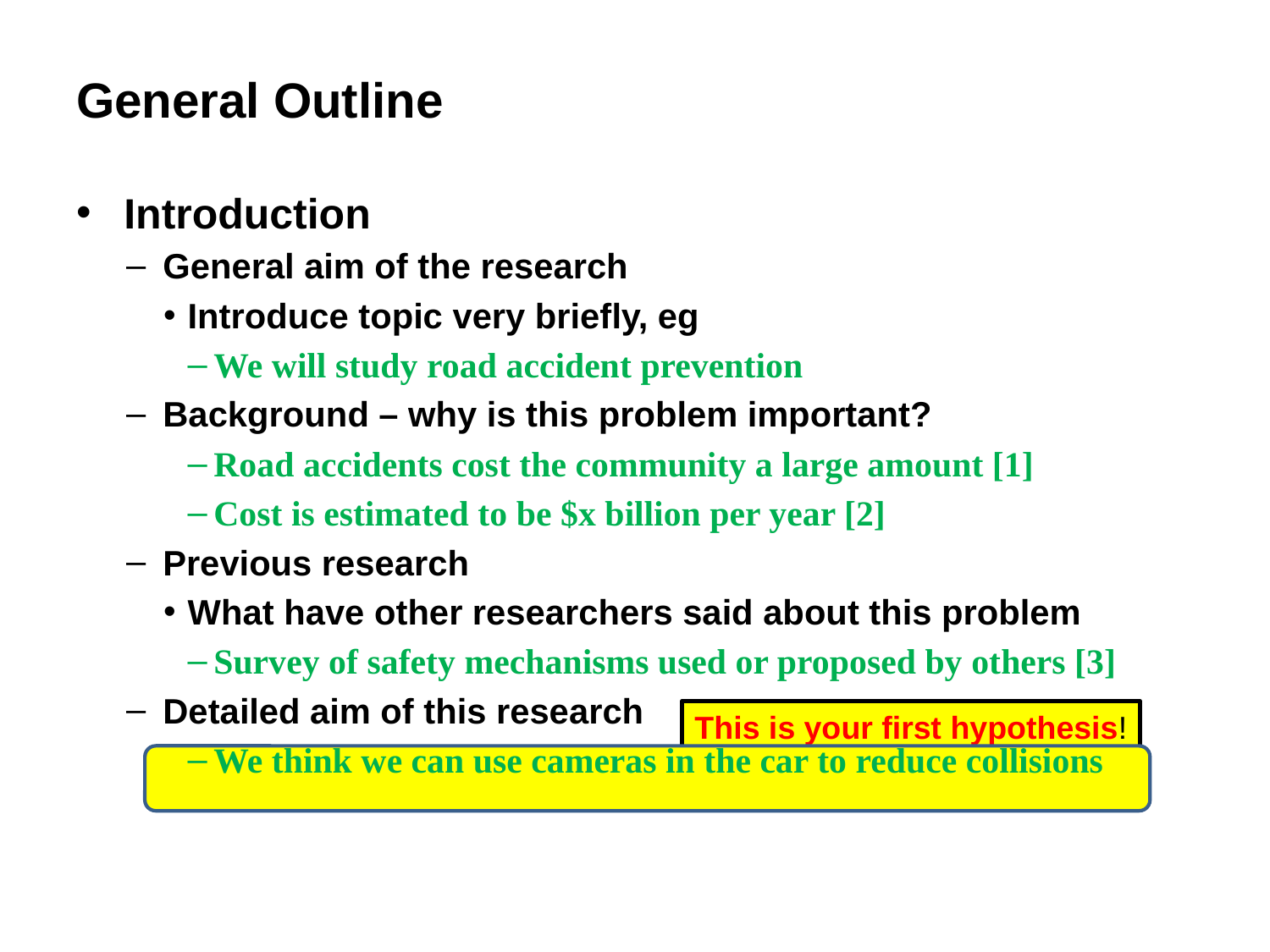

# General Outline
Introduction
General aim of the research
Introduce topic very briefly, eg
We will study road accident prevention
Background – why is this problem important?
Road accidents cost the community a large amount [1]
Cost is estimated to be $x billion per year [2]
Previous research
What have other researchers said about this problem
Survey of safety mechanisms used or proposed by others [3]
Detailed aim of this research
We think we can use cameras in the car to reduce collisions

This is your first hypothesis!